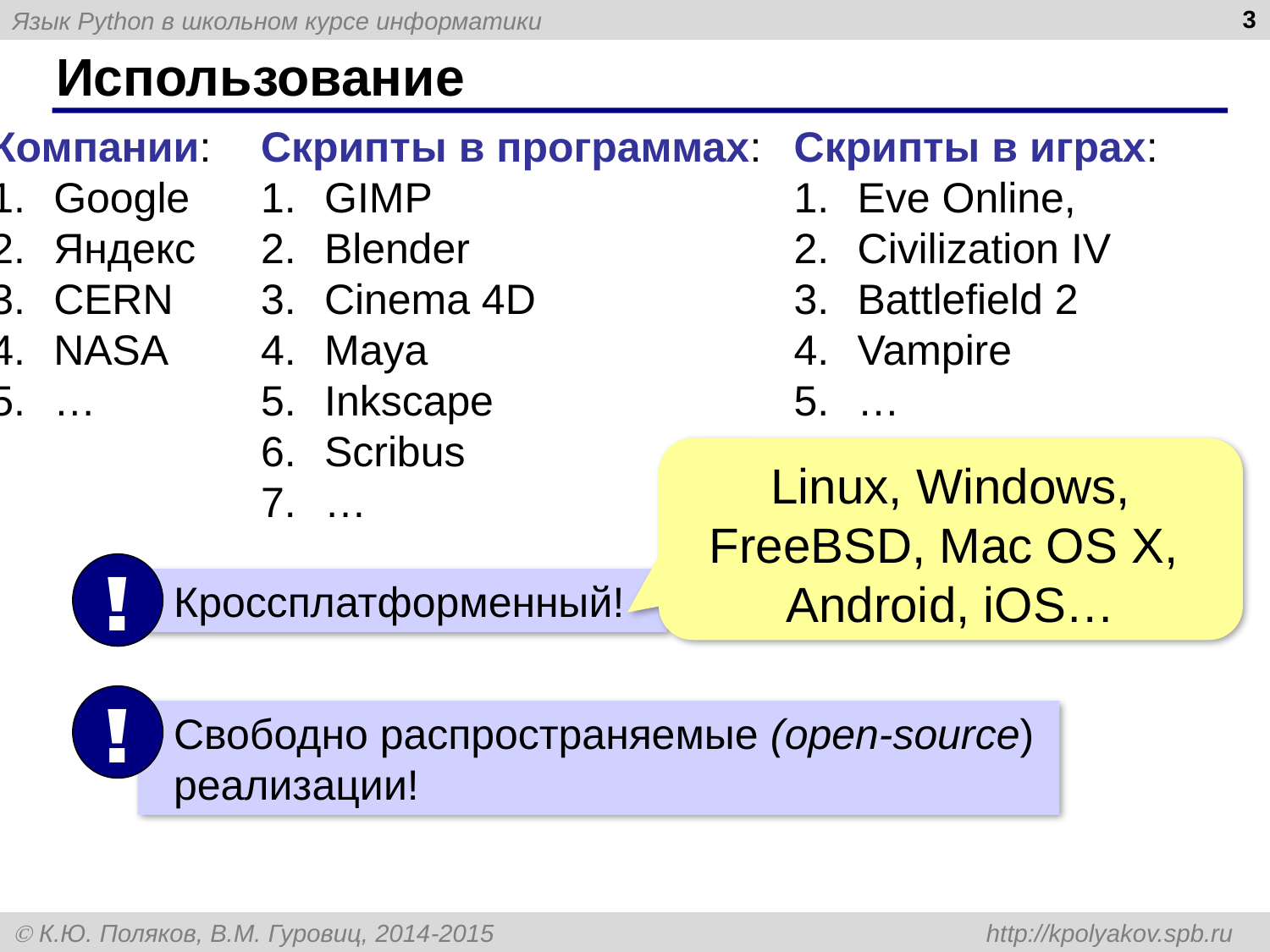

3
# Использование
Компании:
Google
Яндекс
CERN
NASA
…

Скрипты в программах:
GIMP
Blender
Cinema 4D
Maya
Inkscape
Scribus
…

Скрипты в играх:
Eve Online,
Civilization IV
Battlefield 2
Vampire
…

Linux, Windows, FreeBSD, Mac OS X,
Android, iOS…
!
  Кроссплатформенный!
!
  Свободно распространяемые (open-source)
  реализации!